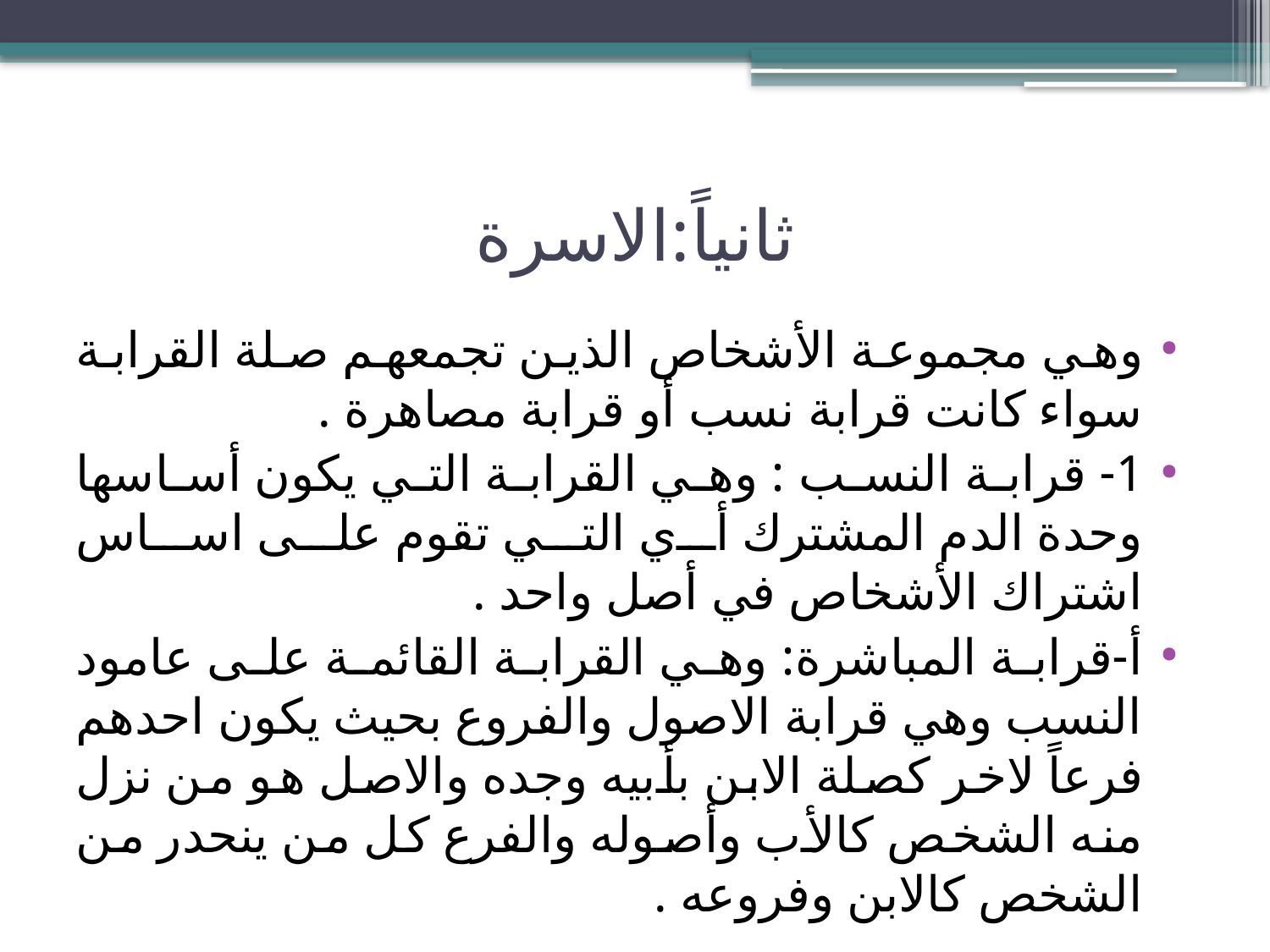

# ثانياً:الاسرة
وهي مجموعة الأشخاص الذين تجمعهم صلة القرابة سواء كانت قرابة نسب أو قرابة مصاهرة .
1- قرابة النسب : وهي القرابة التي يكون أساسها وحدة الدم المشترك أي التي تقوم على اساس اشتراك الأشخاص في أصل واحد .
أ-قرابة المباشرة: وهي القرابة القائمة على عامود النسب وهي قرابة الاصول والفروع بحيث يكون احدهم فرعاً لاخر كصلة الابن بأبيه وجده والاصل هو من نزل منه الشخص كالأب وأصوله والفرع كل من ينحدر من الشخص كالابن وفروعه .